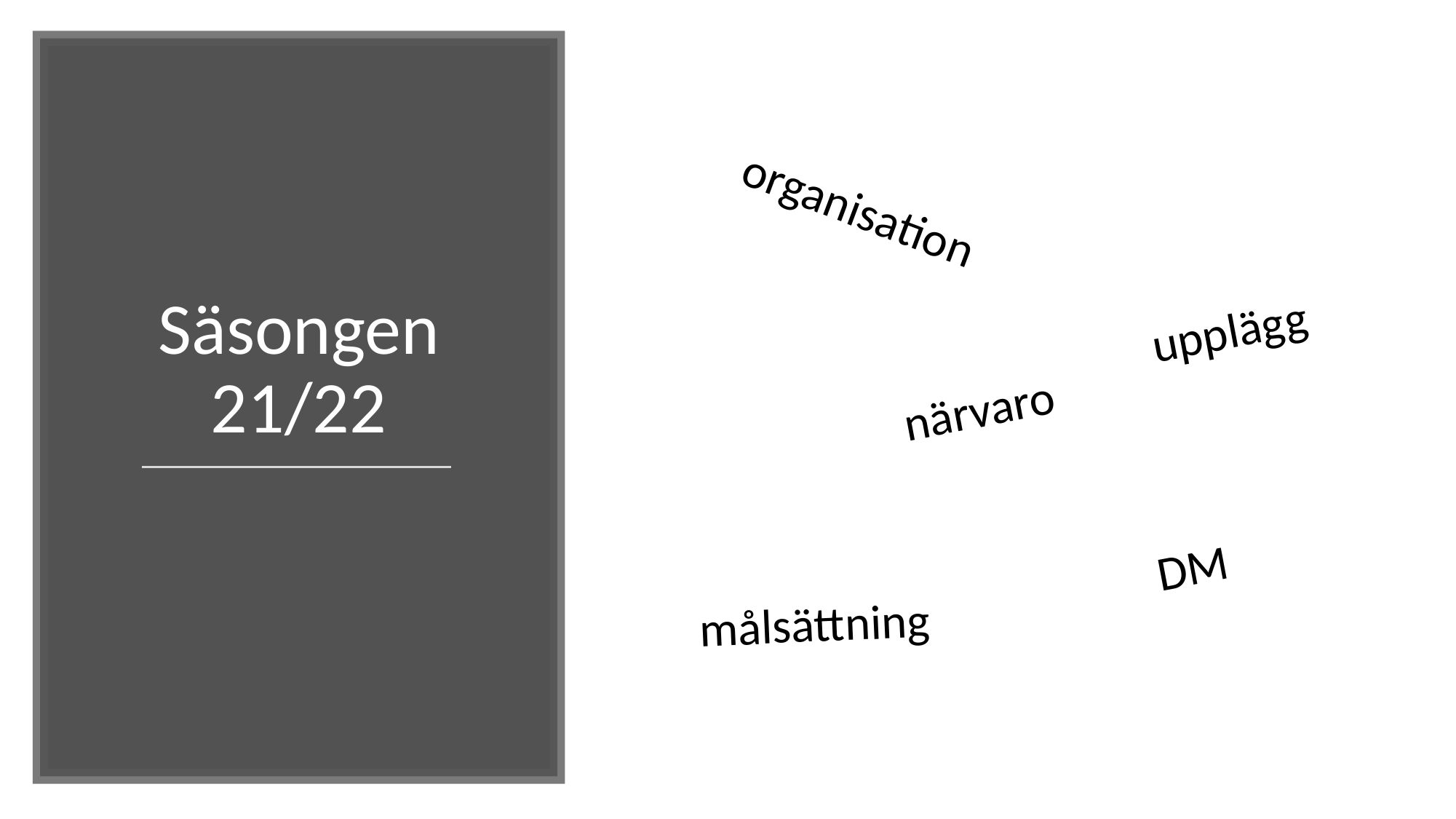

# Säsongen 21/22
organisation
upplägg
närvaro
DM
målsättning